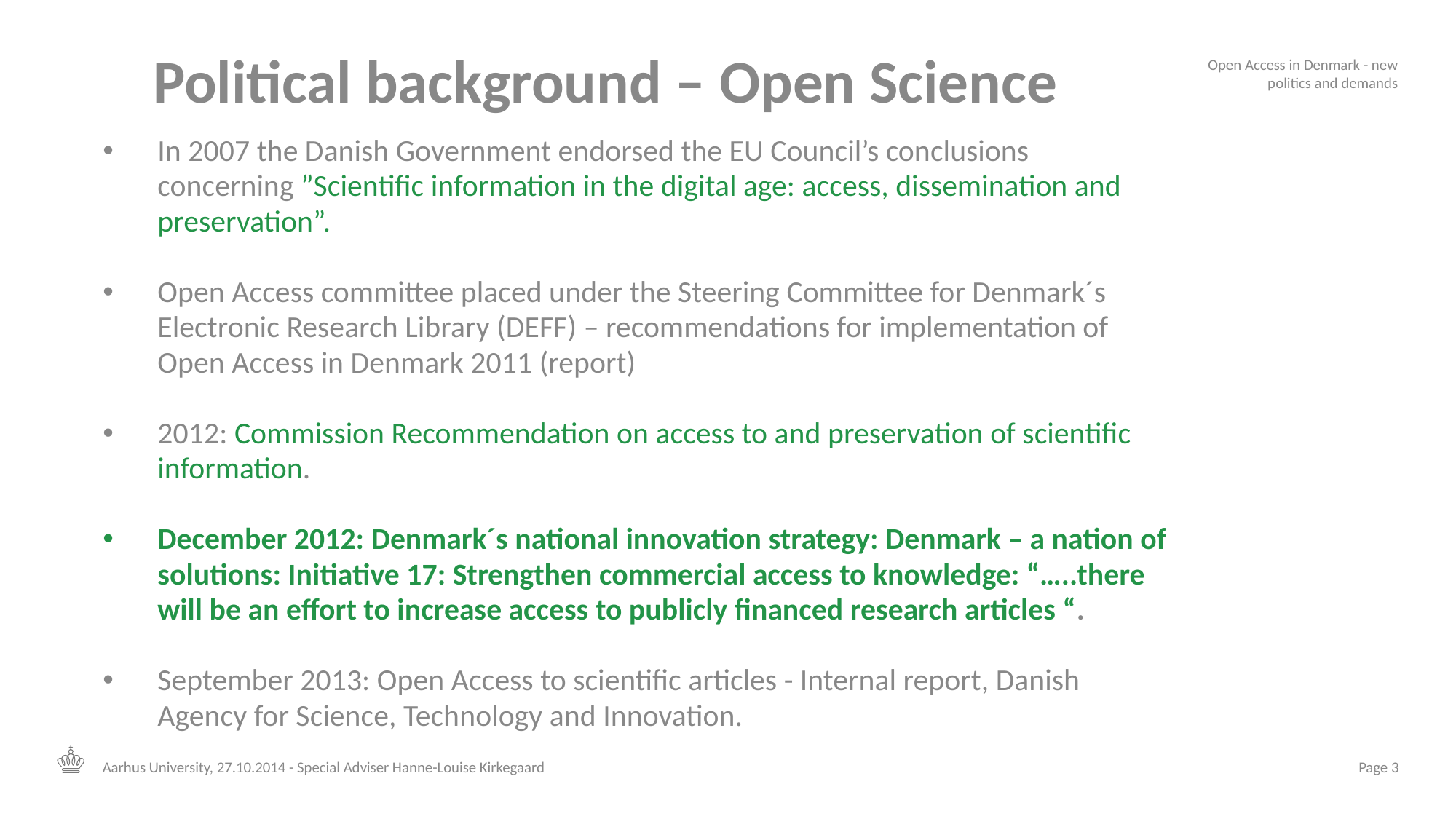

# Political background – Open Science
Open Access in Denmark - new politics and demands
In 2007 the Danish Government endorsed the EU Council’s conclusions concerning ”Scientific information in the digital age: access, dissemination and preservation”.

Open Access committee placed under the Steering Committee for Denmark´s Electronic Research Library (DEFF) – recommendations for implementation of Open Access in Denmark 2011 (report)

2012: Commission Recommendation on access to and preservation of scientific information.

December 2012: Denmark´s national innovation strategy: Denmark – a nation of solutions: Initiative 17: Strengthen commercial access to knowledge: “…..there will be an effort to increase access to publicly financed research articles “.

September 2013: Open Access to scientific articles - Internal report, Danish Agency for Science, Technology and Innovation.

Aarhus University, 27.10.2014 - Special Adviser Hanne-Louise Kirkegaard
Page 3